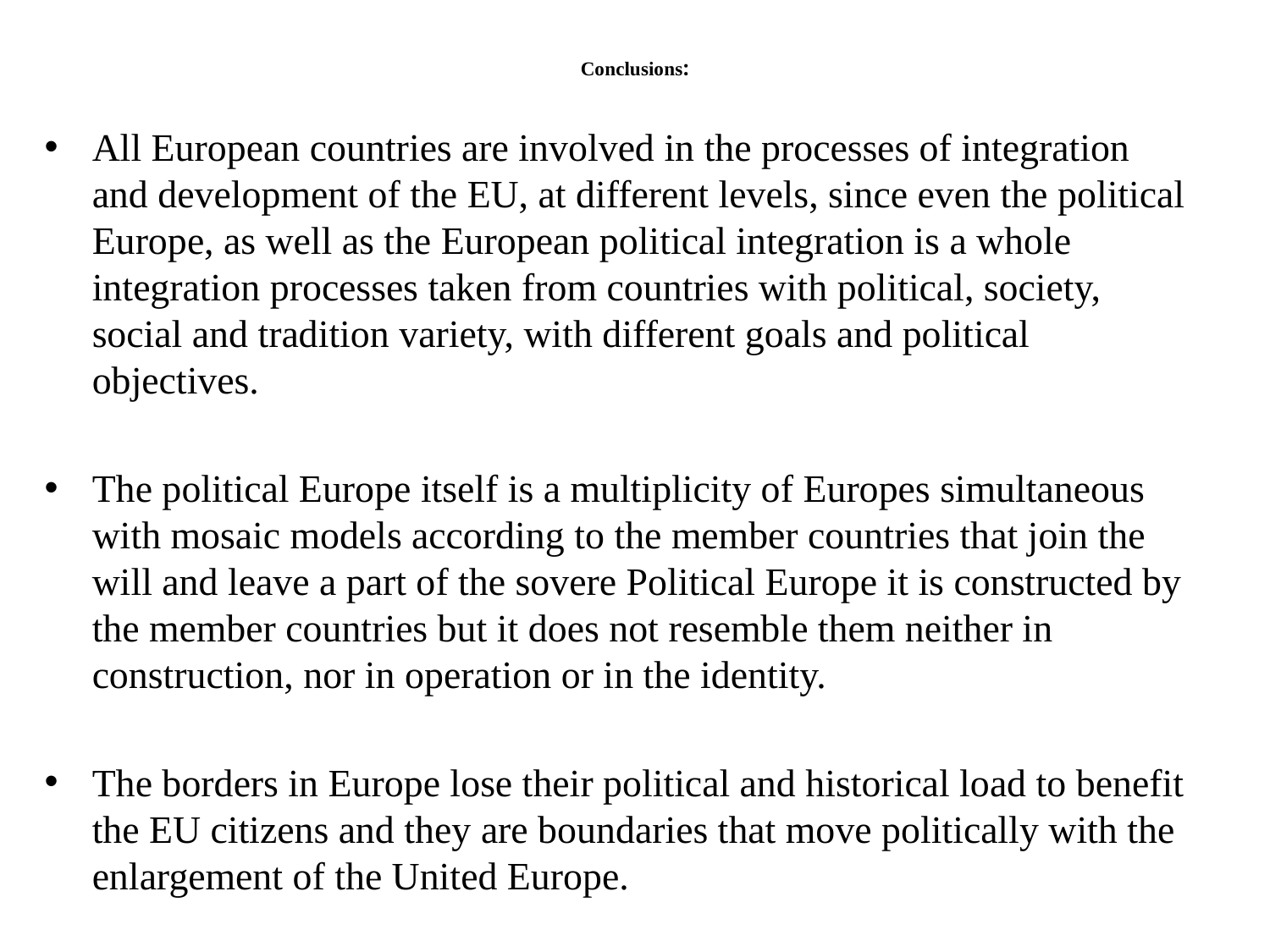

# Conclusions:
All European countries are involved in the processes of integration and development of the EU, at different levels, since even the political Europe, as well as the European political integration is a whole integration processes taken from countries with political, society, social and tradition variety, with different goals and political objectives.

The political Europe itself is a multiplicity of Europes simultaneous with mosaic models according to the member countries that join the will and leave a part of the sovere Political Europe it is constructed by the member countries but it does not resemble them neither in construction, nor in operation or in the identity.

The borders in Europe lose their political and historical load to benefit the EU citizens and they are boundaries that move politically with the enlargement of the United Europe.